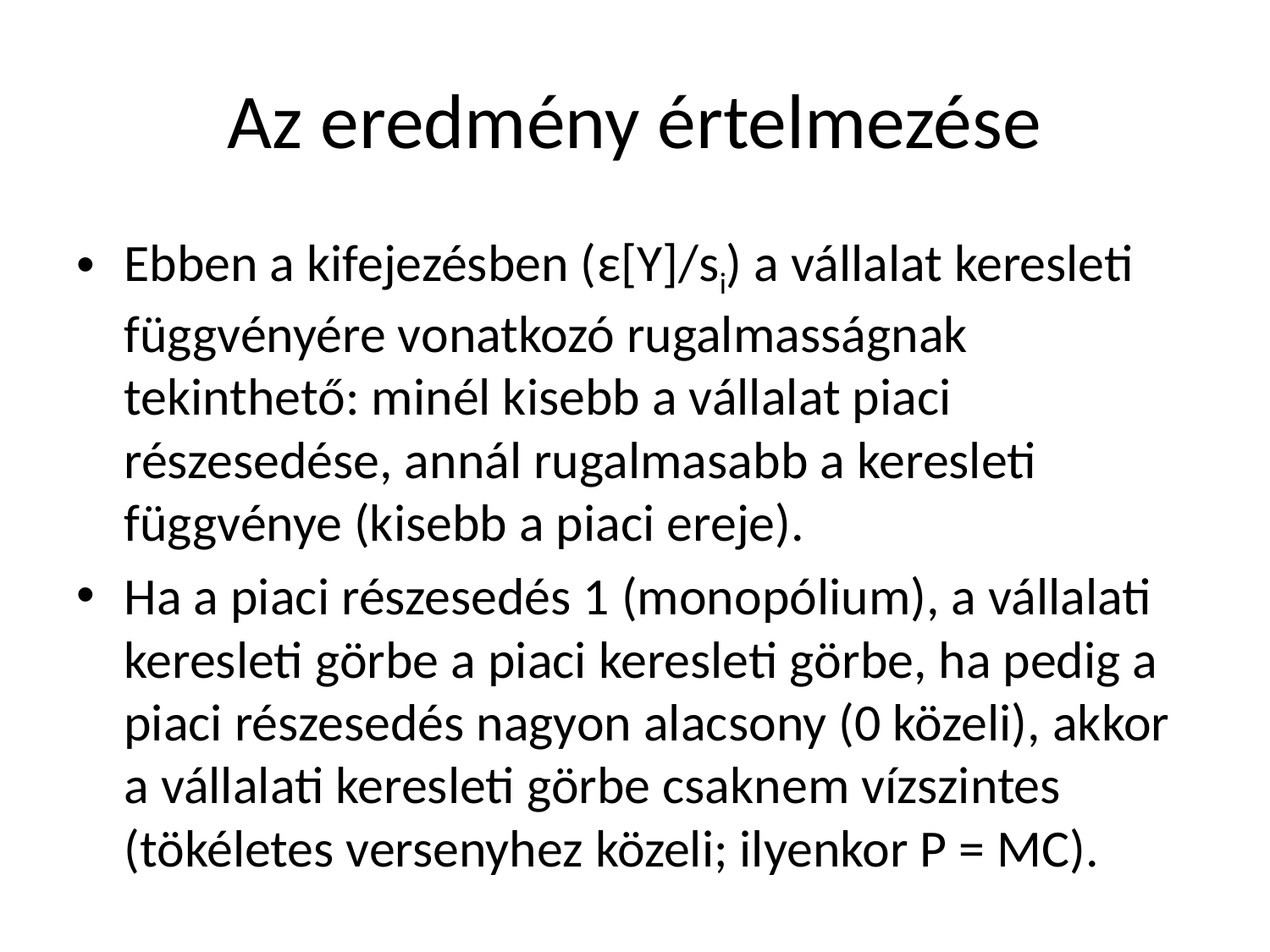

# Az eredmény értelmezése
Ebben a kifejezésben (ε[Y]/si) a vállalat keresleti függvényére vonatkozó rugalmasságnak tekinthető: minél kisebb a vállalat piaci részesedése, annál rugalmasabb a keresleti függvénye (kisebb a piaci ereje).
Ha a piaci részesedés 1 (monopólium), a vállalati keresleti görbe a piaci keresleti görbe, ha pedig a piaci részesedés nagyon alacsony (0 közeli), akkor a vállalati keresleti görbe csaknem vízszintes (tökéletes versenyhez közeli; ilyenkor P = MC).